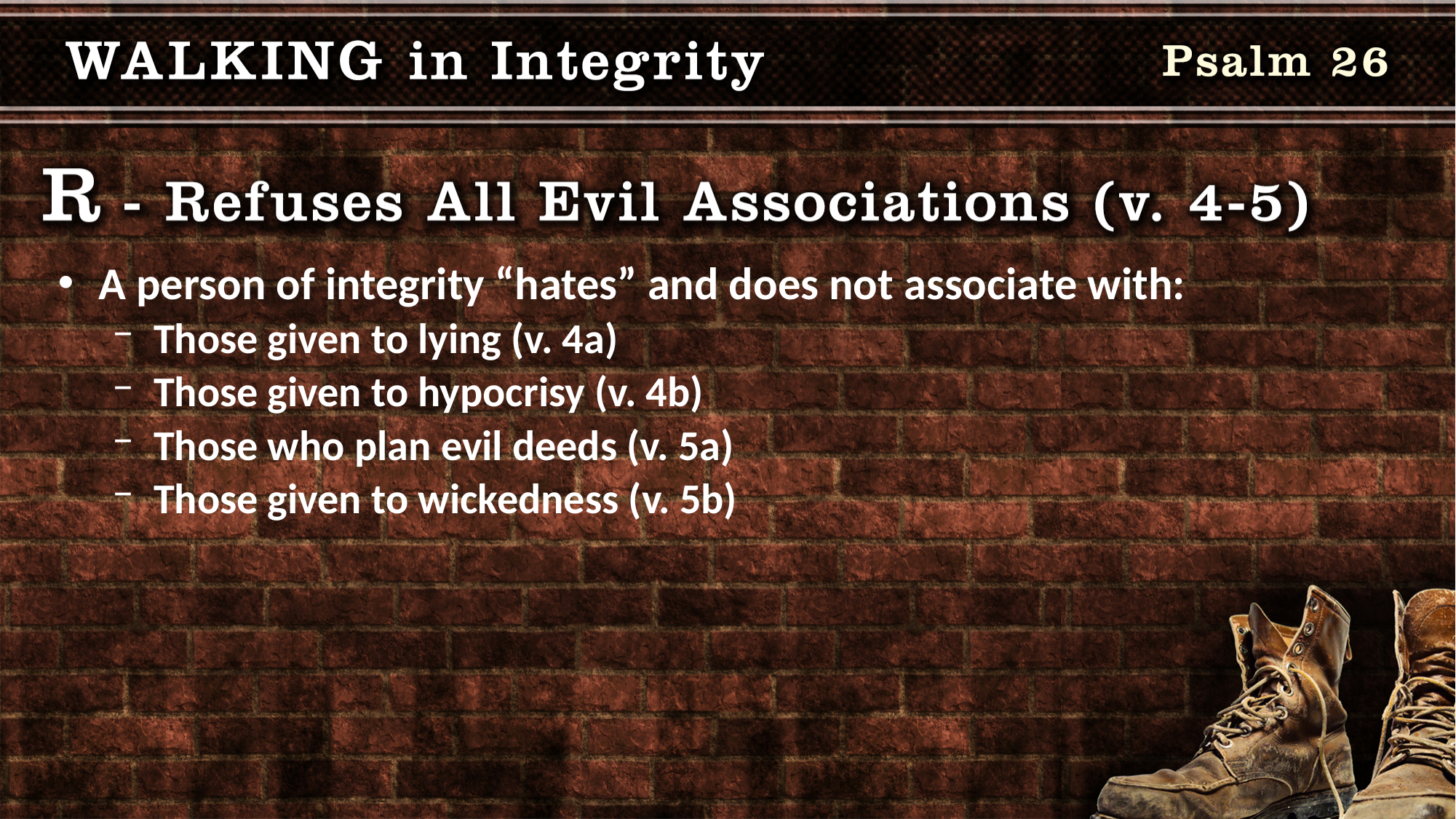

A person of integrity “hates” and does not associate with:
Those given to lying (v. 4a)
Those given to hypocrisy (v. 4b)
Those who plan evil deeds (v. 5a)
Those given to wickedness (v. 5b)